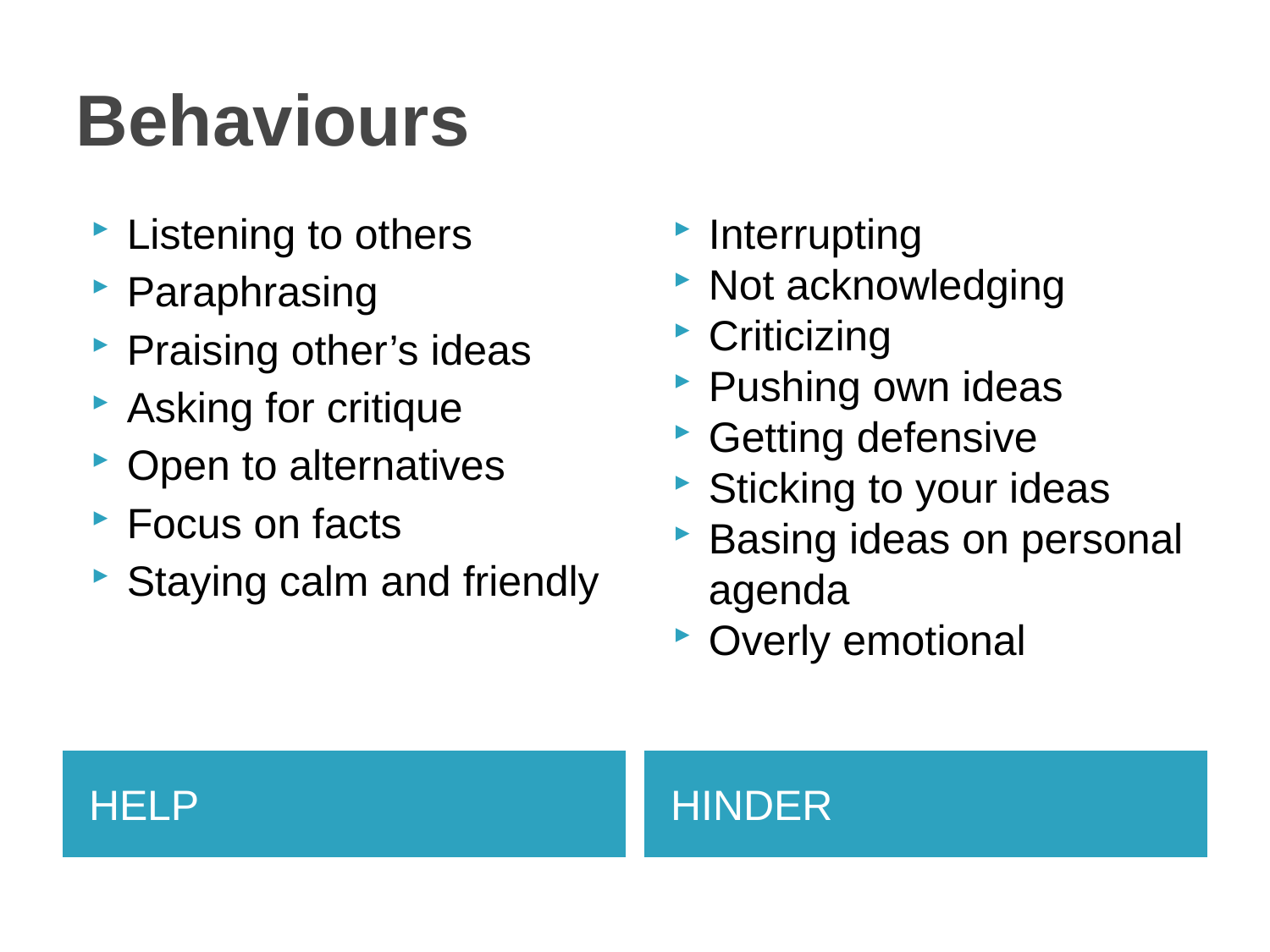

# Behaviours
Listening to others
Paraphrasing
Praising other’s ideas
Asking for critique
Open to alternatives
Focus on facts
Staying calm and friendly
Interrupting
Not acknowledging
Criticizing
Pushing own ideas
Getting defensive
Sticking to your ideas
Basing ideas on personal agenda
Overly emotional
HELP
HINDER